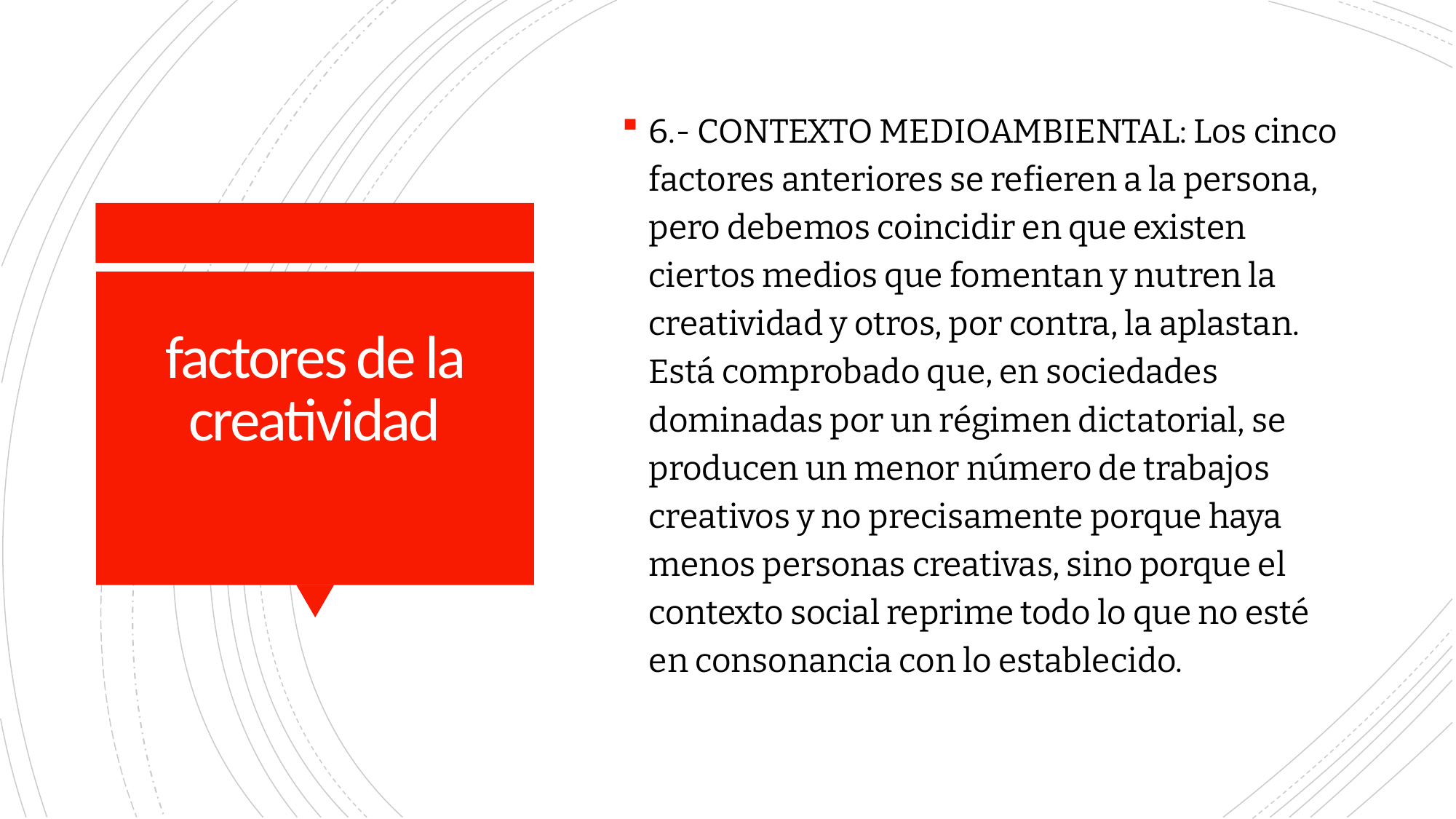

6.- CONTEXTO MEDIOAMBIENTAL: Los cinco factores anteriores se refieren a la persona, pero debemos coincidir en que existen ciertos medios que fomentan y nutren la creatividad y otros, por contra, la aplastan. Está comprobado que, en sociedades dominadas por un régimen dictatorial, se producen un menor número de trabajos creativos y no precisamente porque haya menos personas creativas, sino porque el contexto social reprime todo lo que no esté en consonancia con lo establecido.

# factores de la creatividad